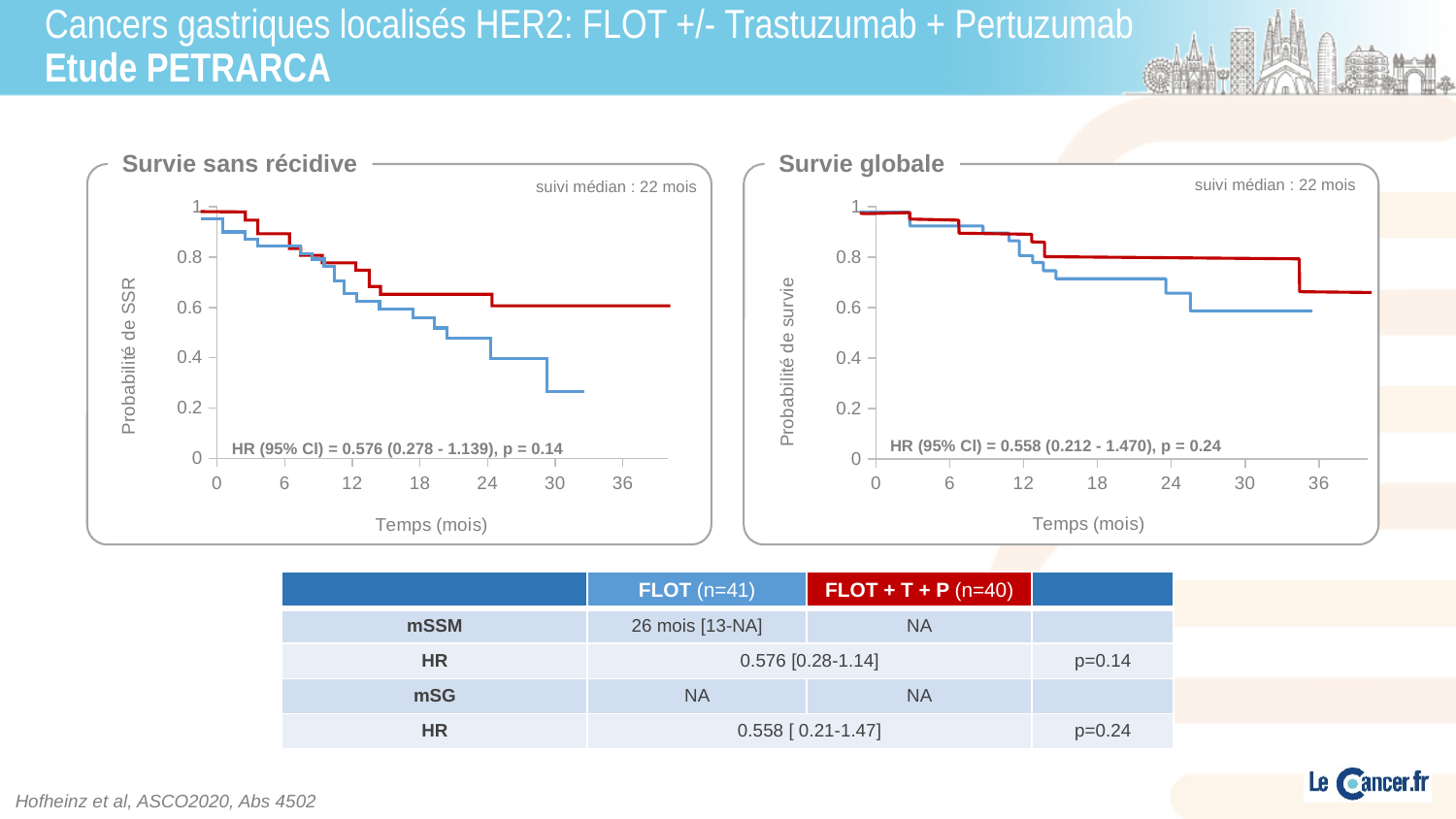

# Cancers gastriques localisés HER2: FLOT +/- Trastuzumab + Pertuzumab Etude PETRARCA
Survie sans récidive
Survie globale

suivi médian : 22 mois
suivi médian : 22 mois

### Chart

| Category | Y-Values |
|---|---|

### Chart

| Category | Y-Values |
|---|---|

HR (95% Cl) = 0.558 (0.212 - 1.470), p = 0.24
HR (95% Cl) = 0.576 (0.278 - 1.139), p = 0.14
|  | FLOT (n=41) | FLOT + T + P (n=40) |  |
| --- | --- | --- | --- |
| mSSM | 26 mois [13-NA] | NA |  |
| HR | 0.576 [0.28-1.14] |  | p=0.14 |
| mSG | NA | NA |  |
| HR | 0.558 [ 0.21-1.47] |  | p=0.24 |
Hofheinz et al, ASCO2020, Abs 4502